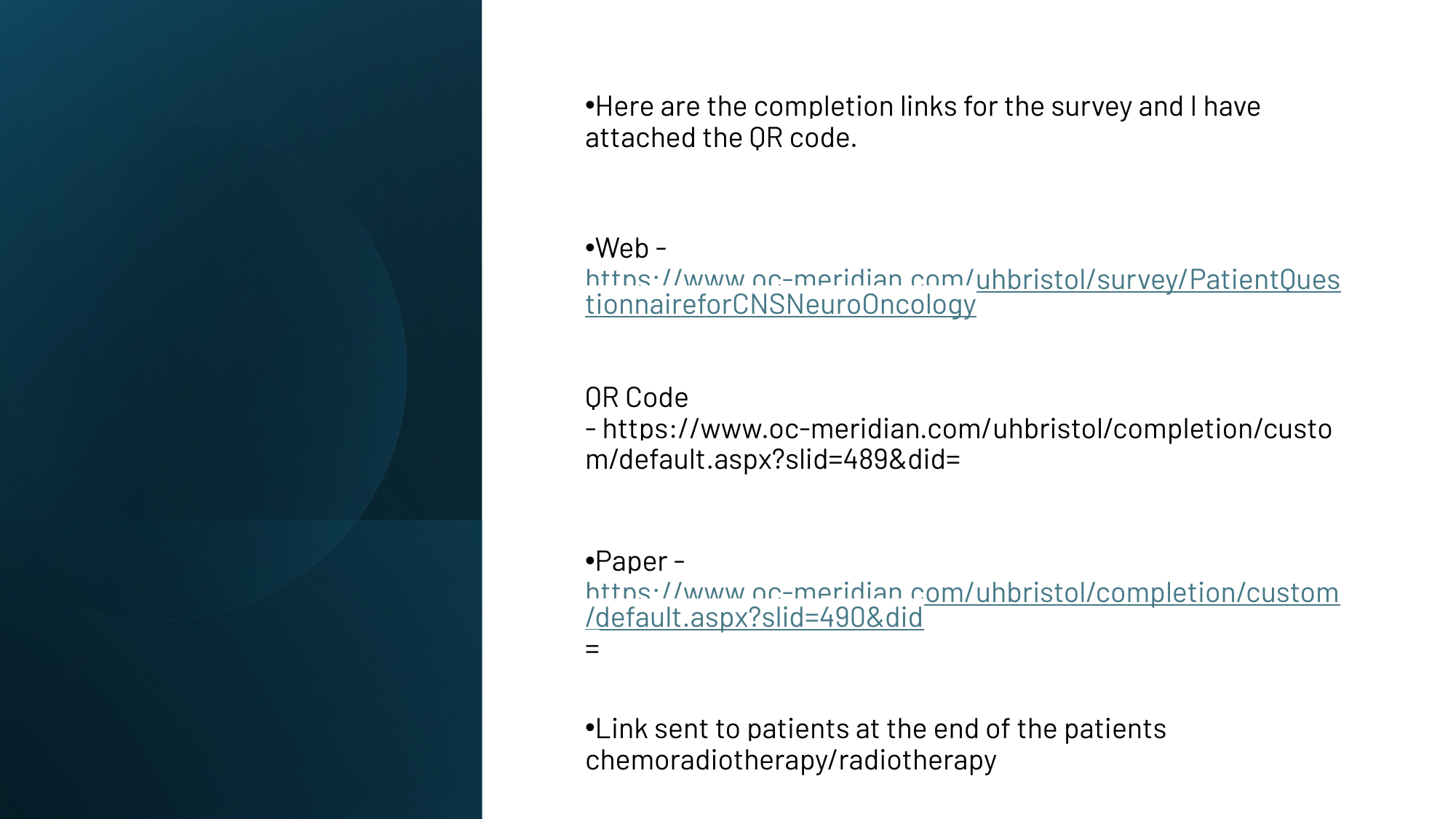

Here are the completion links for the survey and I have attached the QR code.

Web - https://www.oc-meridian.com/uhbristol/survey/PatientQuestionnaireforCNSNeuroOncology
QR Code - https://www.oc-meridian.com/uhbristol/completion/custom/default.aspx?slid=489&did=
Paper - https://www.oc-meridian.com/uhbristol/completion/custom/default.aspx?slid=490&did=

Link sent to patients at the end of the patients chemoradiotherapy/radiotherapy